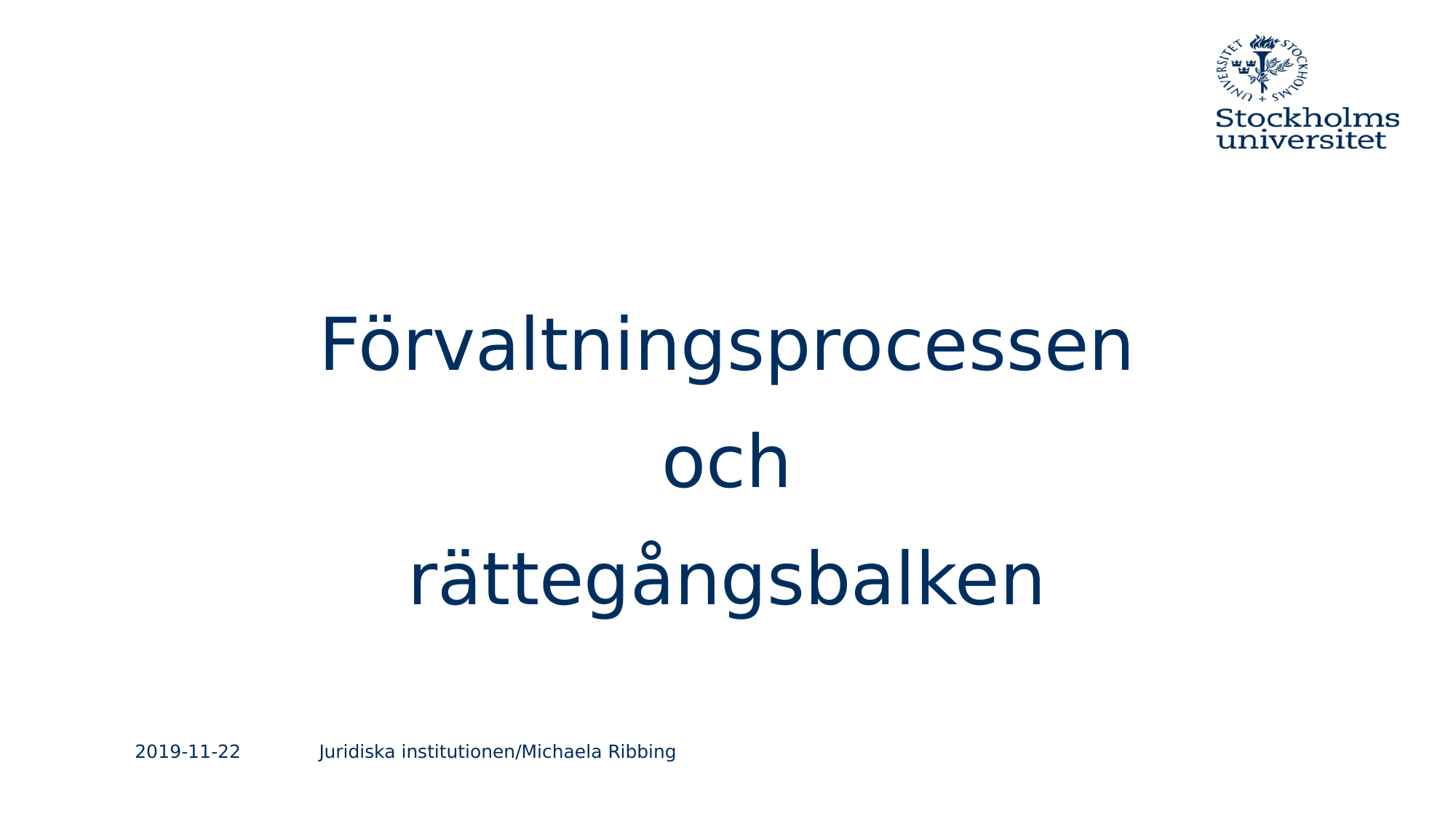

Förvaltningsprocessen

och

rättegångsbalken
2019-11-22
Juridiska institutionen/Michaela Ribbing